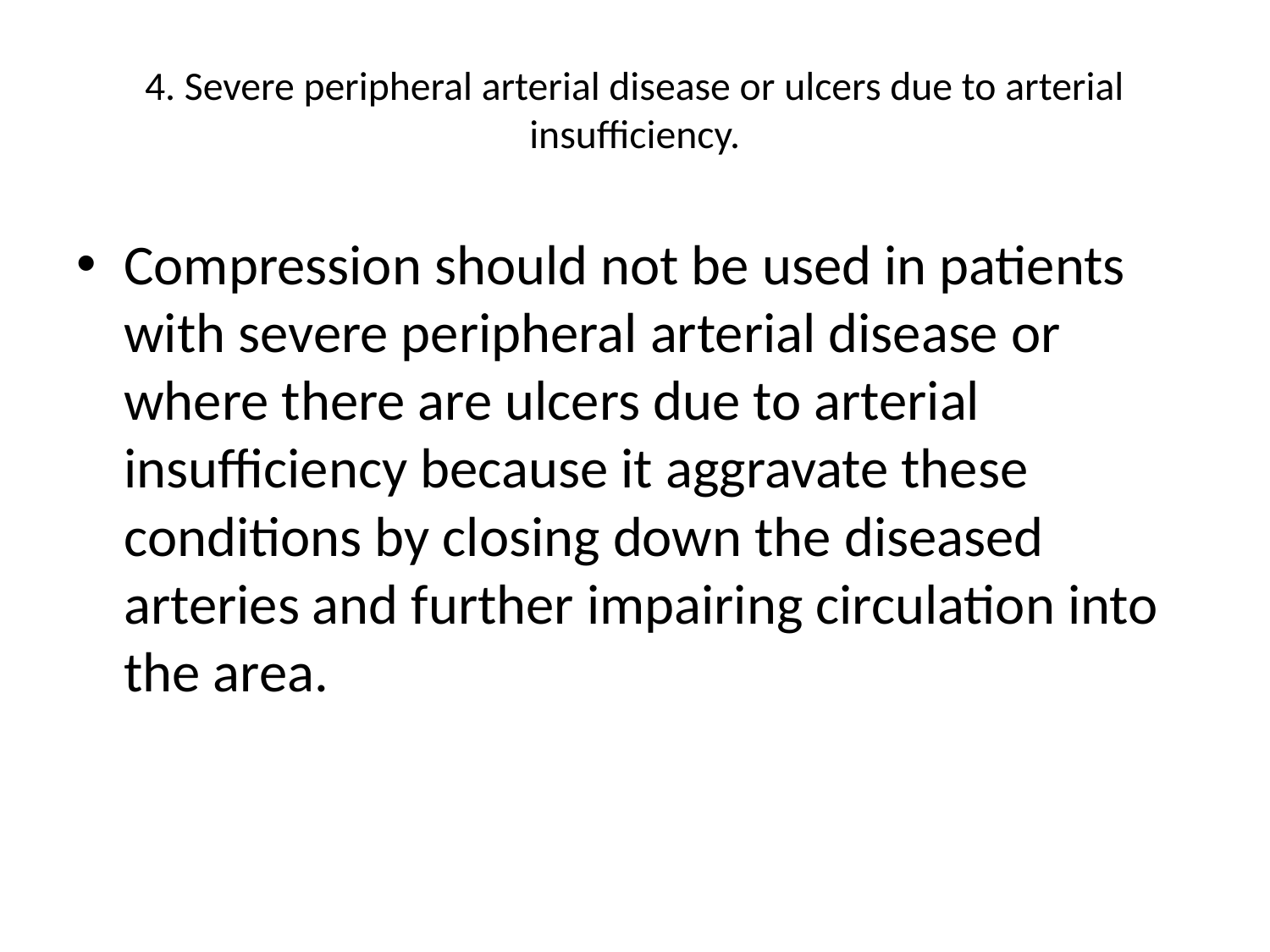

# 4. Severe peripheral arterial disease or ulcers due to arterial insufficiency.
Compression should not be used in patients with severe peripheral arterial disease or where there are ulcers due to arterial insufficiency because it aggravate these conditions by closing down the diseased arteries and further impairing circulation into the area.